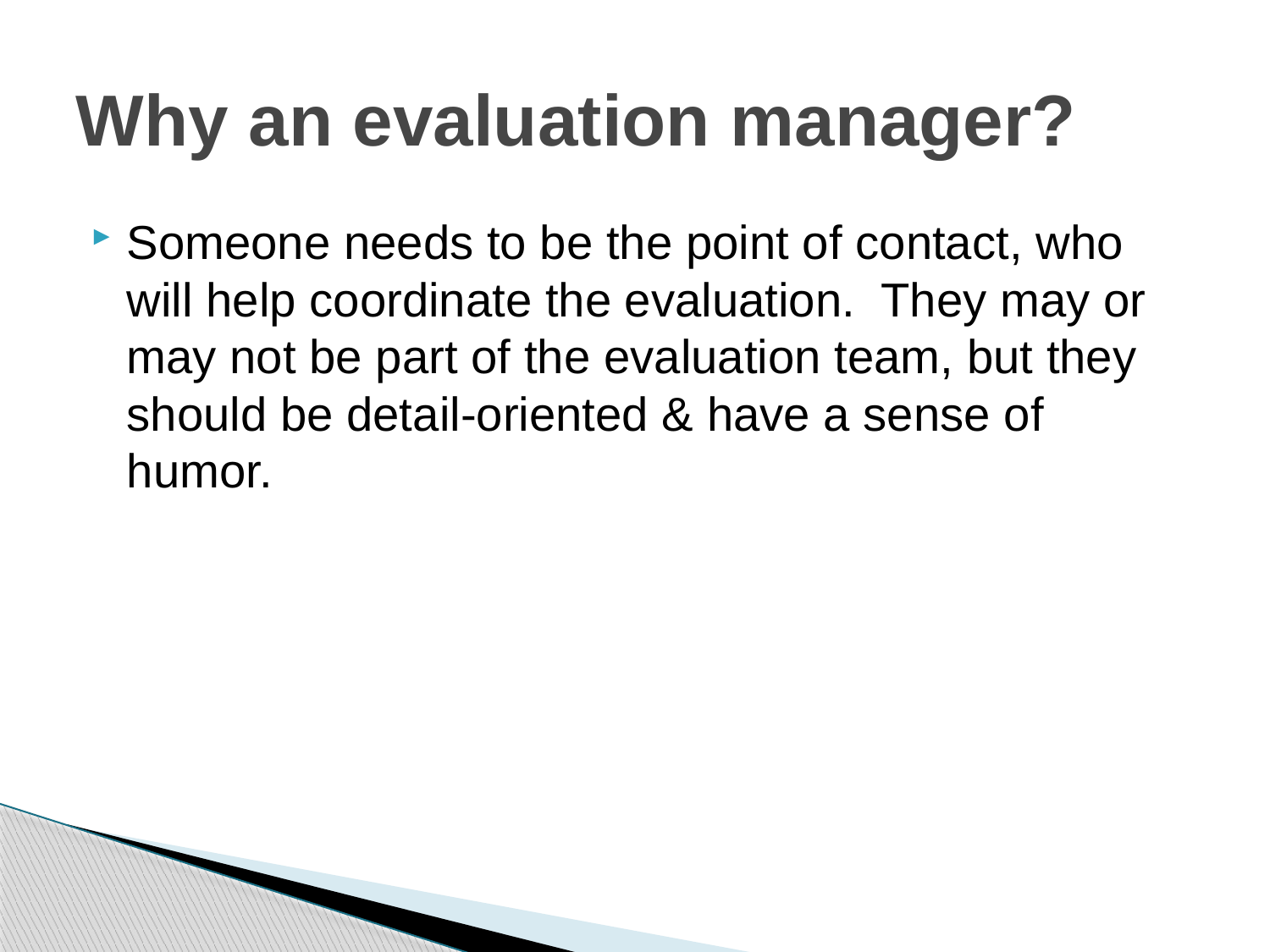

# Why an evaluation manager?
Someone needs to be the point of contact, who will help coordinate the evaluation.  They may or may not be part of the evaluation team, but they should be detail-oriented & have a sense of humor.